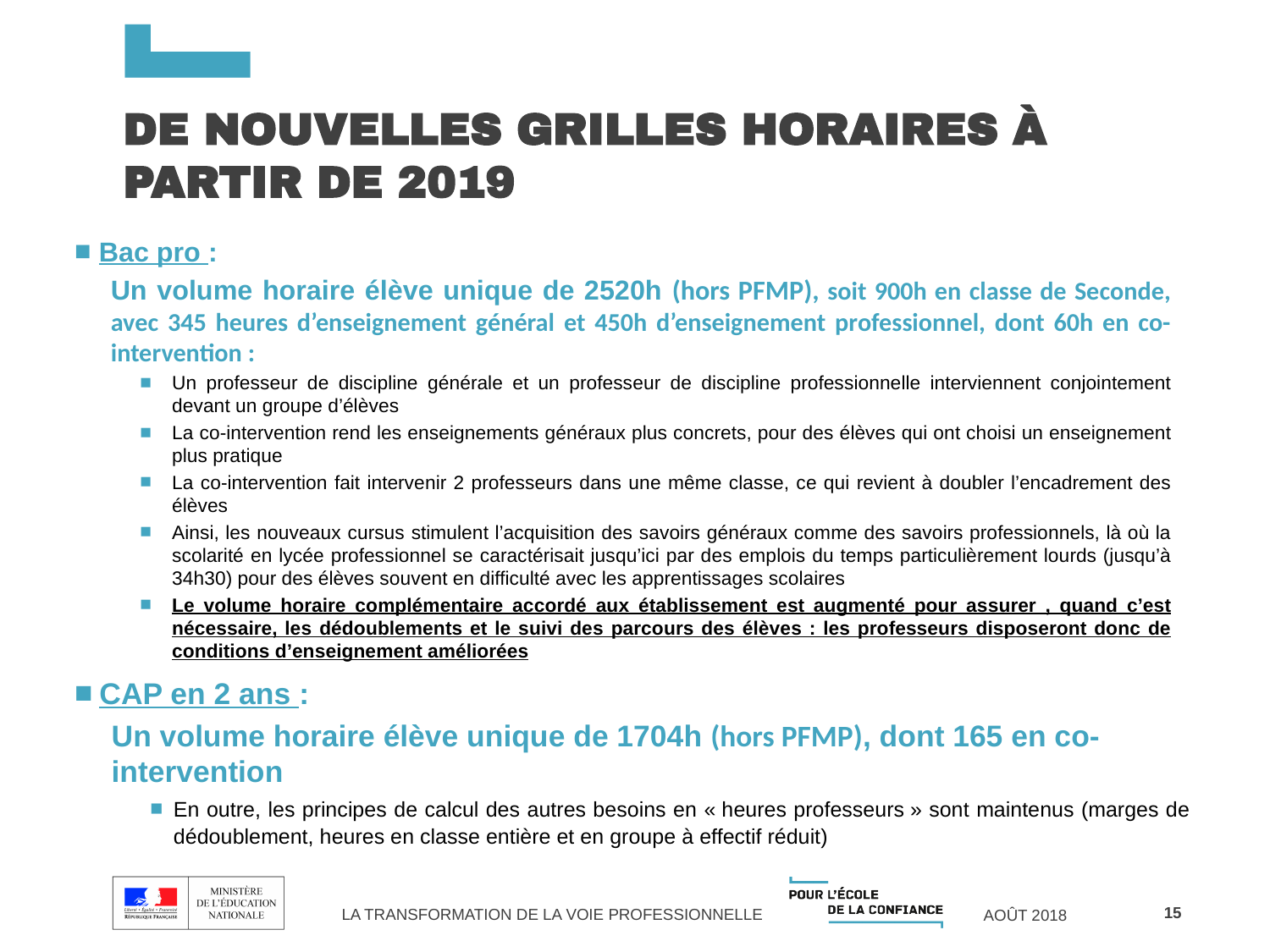

# De nouvelles GRILLES HORAIRES à partir de 2019
Bac pro :
Un volume horaire élève unique de 2520h (hors PFMP), soit 900h en classe de Seconde, avec 345 heures d’enseignement général et 450h d’enseignement professionnel, dont 60h en co-intervention :
Un professeur de discipline générale et un professeur de discipline professionnelle interviennent conjointement devant un groupe d’élèves
La co-intervention rend les enseignements généraux plus concrets, pour des élèves qui ont choisi un enseignement plus pratique
La co-intervention fait intervenir 2 professeurs dans une même classe, ce qui revient à doubler l’encadrement des élèves
Ainsi, les nouveaux cursus stimulent l’acquisition des savoirs généraux comme des savoirs professionnels, là où la scolarité en lycée professionnel se caractérisait jusqu’ici par des emplois du temps particulièrement lourds (jusqu’à 34h30) pour des élèves souvent en difficulté avec les apprentissages scolaires
Le volume horaire complémentaire accordé aux établissement est augmenté pour assurer , quand c’est nécessaire, les dédoublements et le suivi des parcours des élèves : les professeurs disposeront donc de conditions d’enseignement améliorées
CAP en 2 ans :
Un volume horaire élève unique de 1704h (hors PFMP), dont 165 en co-intervention
En outre, les principes de calcul des autres besoins en « heures professeurs » sont maintenus (marges de dédoublement, heures en classe entière et en groupe à effectif réduit)
15